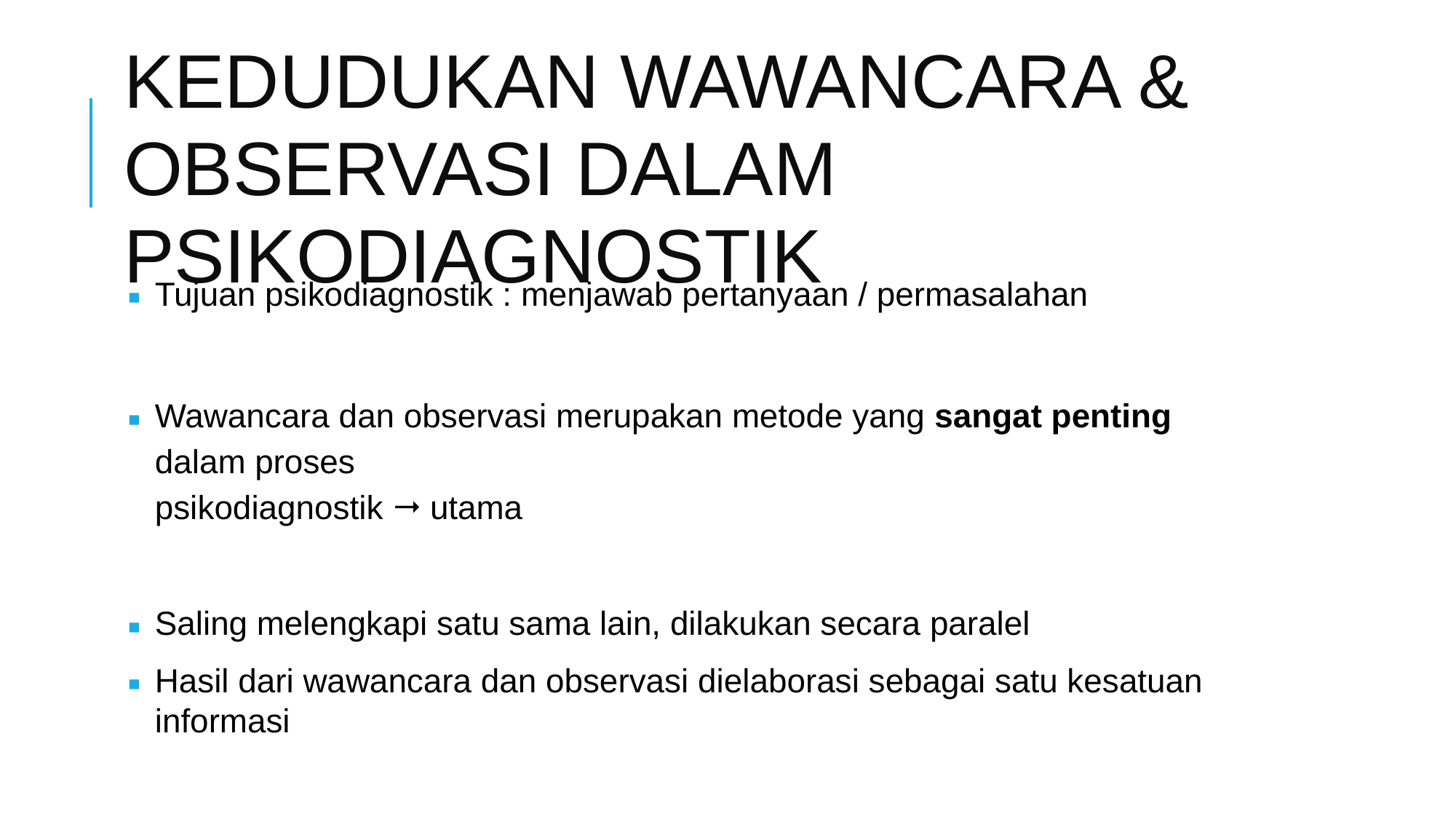

# KEDUDUKAN WAWANCARA & OBSERVASI DALAM  PSIKODIAGNOSTIK

Tujuan psikodiagnostik : menjawab pertanyaan / permasalahan

Wawancara dan observasi merupakan metode yang sangat penting dalam proses
psikodiagnostik ⭢ utama

Saling melengkapi satu sama lain, dilakukan secara paralel
Hasil dari wawancara dan observasi dielaborasi sebagai satu kesatuan informasi